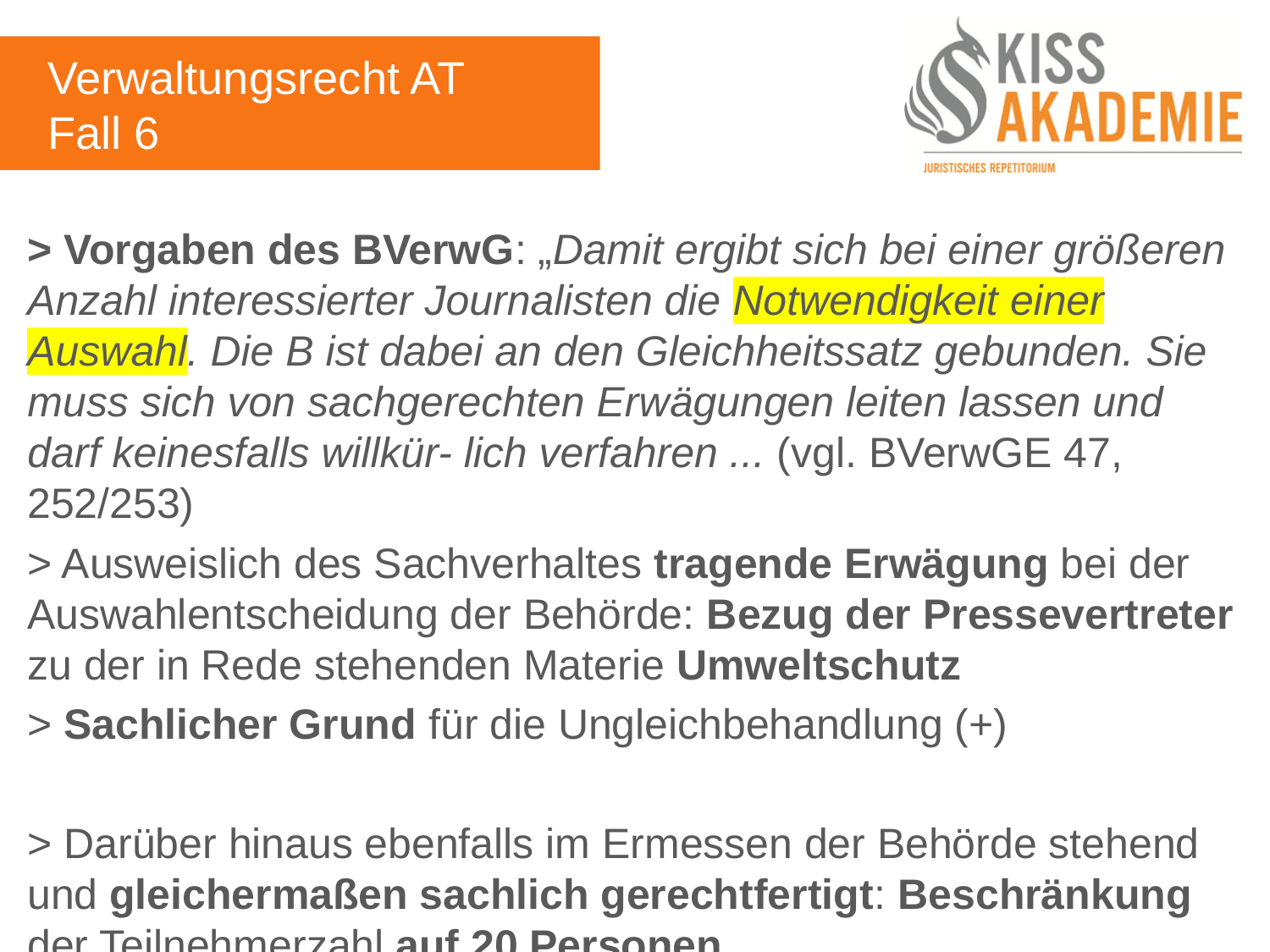

Verwaltungsrecht AT
Fall 6
> Vorgaben des BVerwG: „Damit ergibt sich bei einer größeren Anzahl interessierter Journalisten die Notwendigkeit einer Auswahl. Die B ist dabei an den Gleichheitssatz gebunden. Sie muss sich von sachgerechten Erwägungen leiten lassen und darf keinesfalls willkür- lich verfahren ... (vgl. BVerwGE 47, 252/253)
> Ausweislich des Sachverhaltes tragende Erwägung bei der Auswahlentscheidung der Behörde: Bezug der Pressevertreter zu der in Rede stehenden Materie Umweltschutz
> Sachlicher Grund für die Ungleichbehandlung (+)

> Darüber hinaus ebenfalls im Ermessen der Behörde stehend und gleichermaßen sachlich gerechtfertigt: Beschränkung der Teilnehmerzahl auf 20 Personen